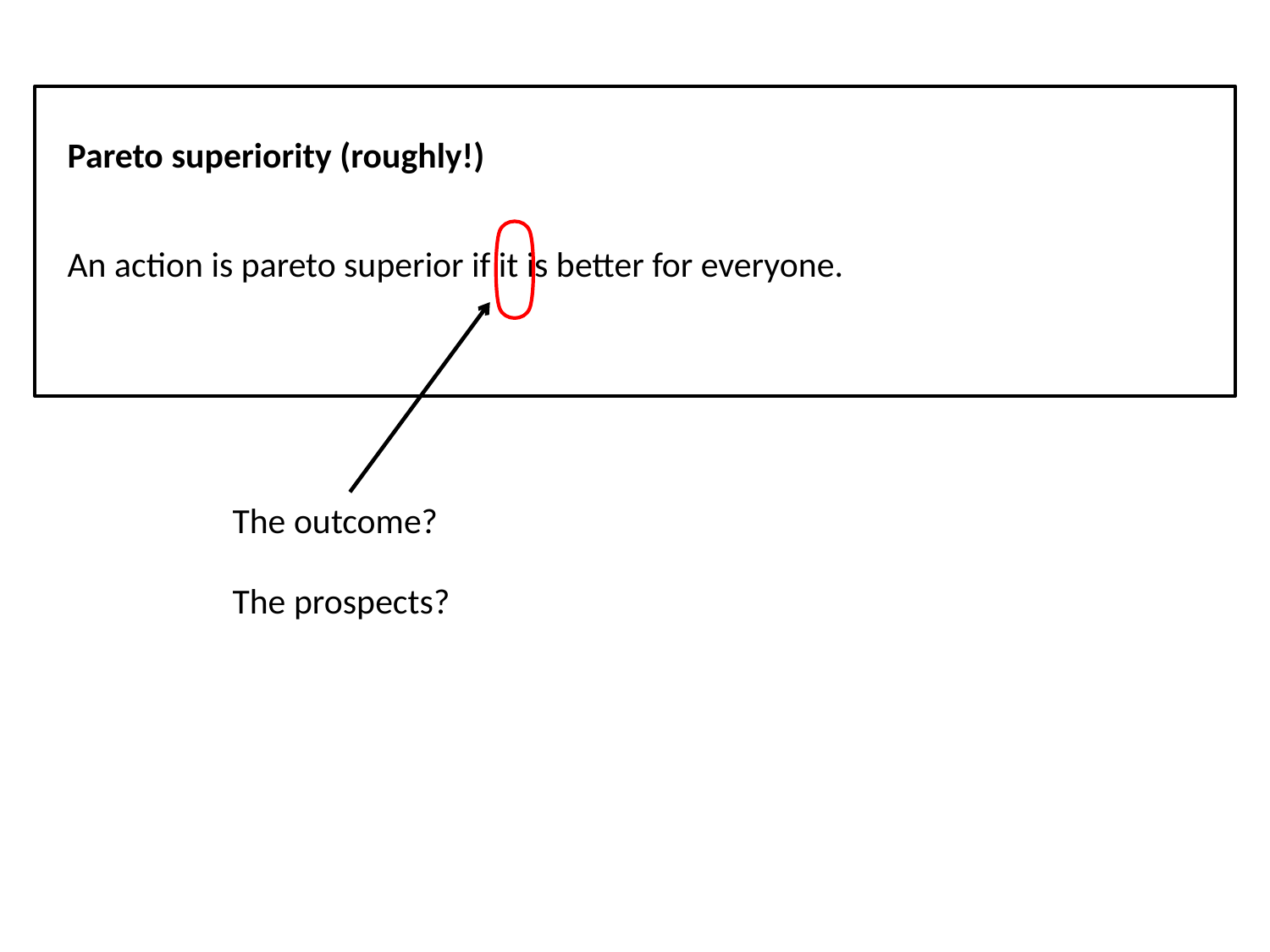

Pareto superiority (roughly!)

An action is pareto superior if it is better for everyone.
The outcome?
The prospects?